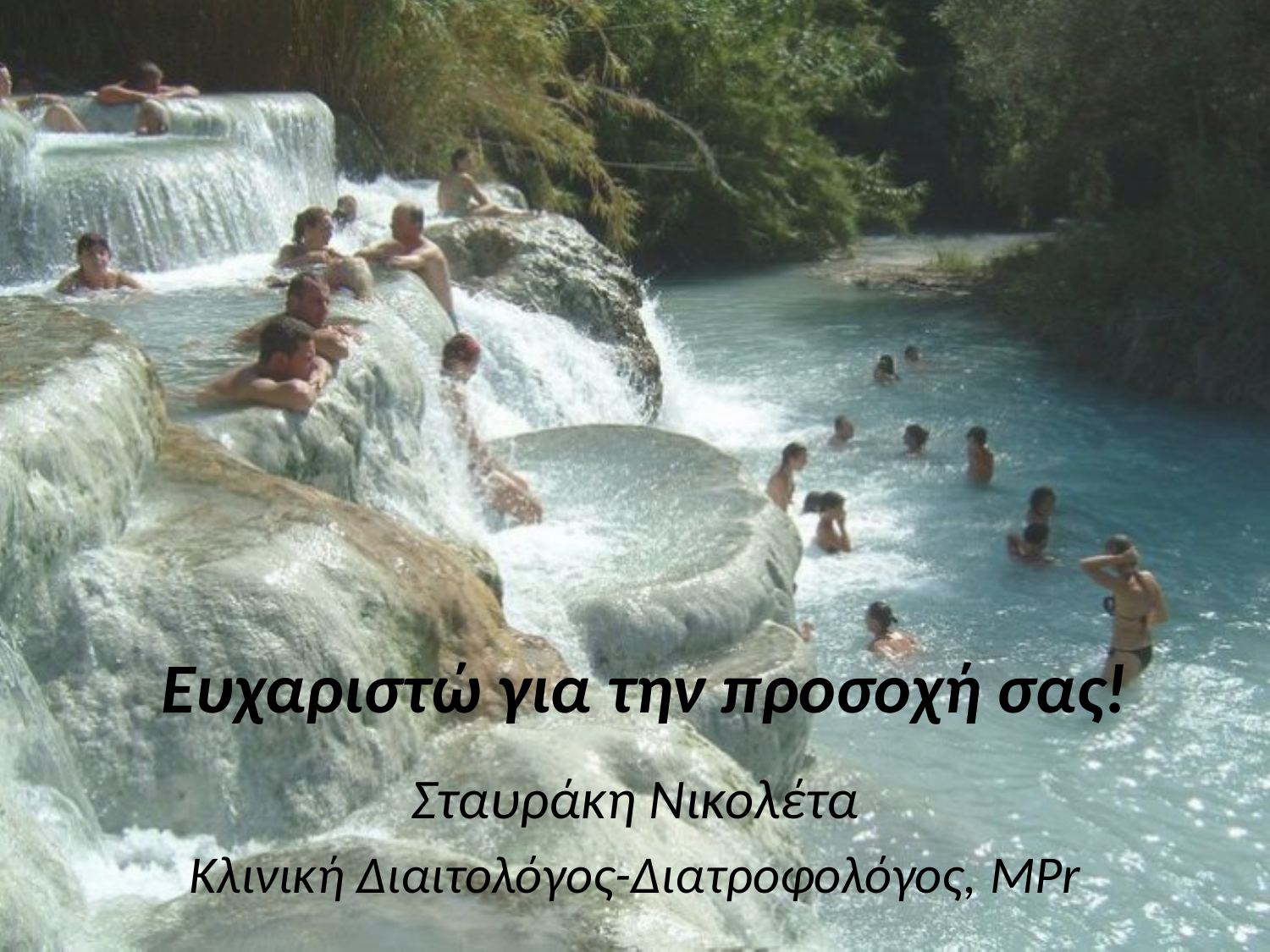

Ευχαριστώ για την προσοχή σας!
Σταυράκη Νικολέτα
Κλινική Διαιτολόγος-Διατροφολόγος, MPr